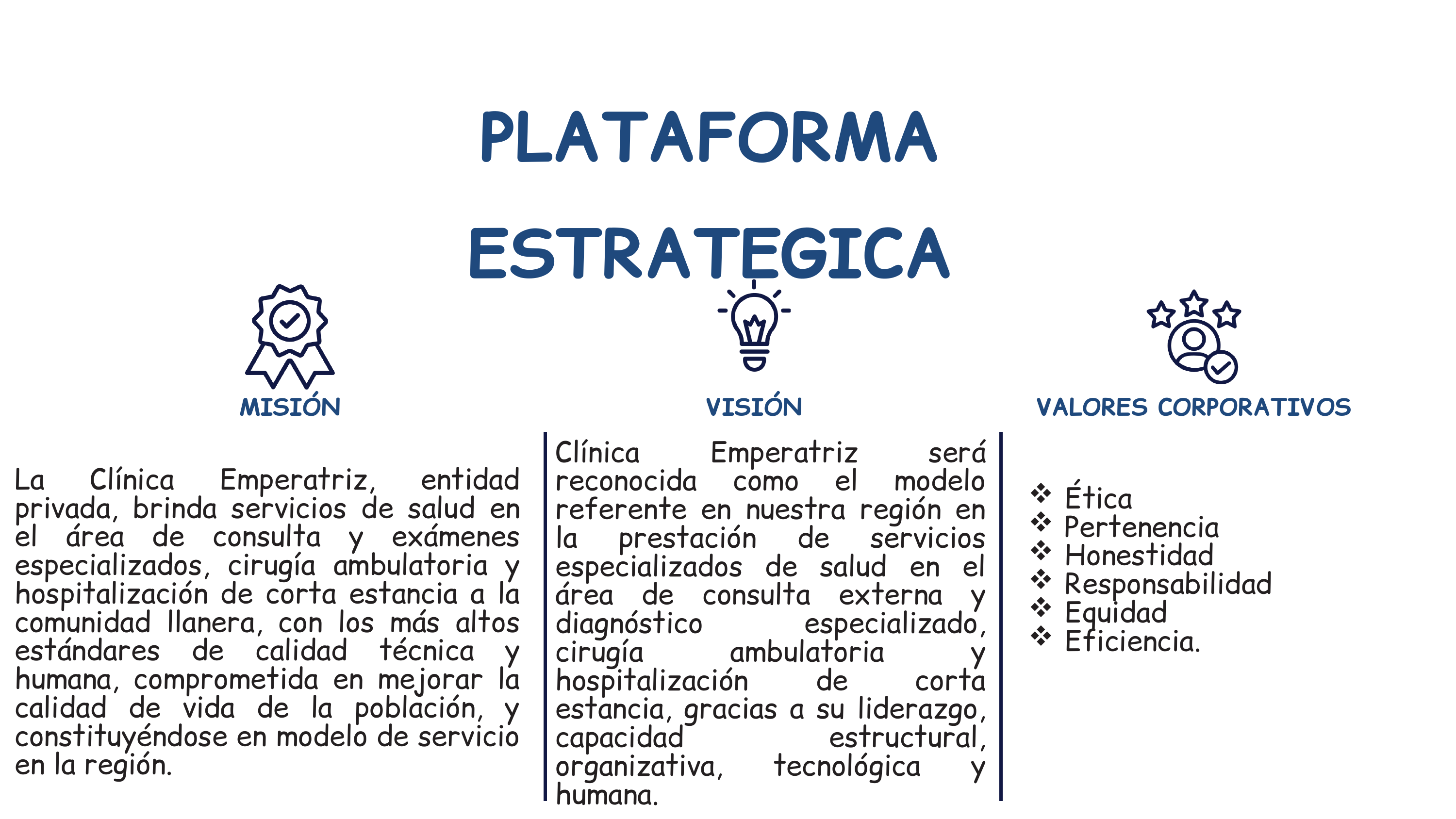

PLATAFORMA ESTRATEGICA

VALORES CORPORATIVOS
MISIÓN
VISIÓN

Clínica Emperatriz será reconocida como el modelo referente en nuestra región en la prestación de servicios especializados de salud en el área de consulta externa y diagnóstico especializado, cirugía ambulatoria y hospitalización de corta estancia, gracias a su liderazgo, capacidad estructural, organizativa, tecnológica y humana.
La Clínica Emperatriz, entidad privada, brinda servicios de salud en el área de consulta y exámenes especializados, cirugía ambulatoria y hospitalización de corta estancia a la comunidad llanera, con los más altos estándares de calidad técnica y humana, comprometida en mejorar la calidad de vida de la población, y constituyéndose en modelo de servicio en la región.
Ética
Pertenencia
Honestidad
Responsabilidad
Equidad
Eficiencia.